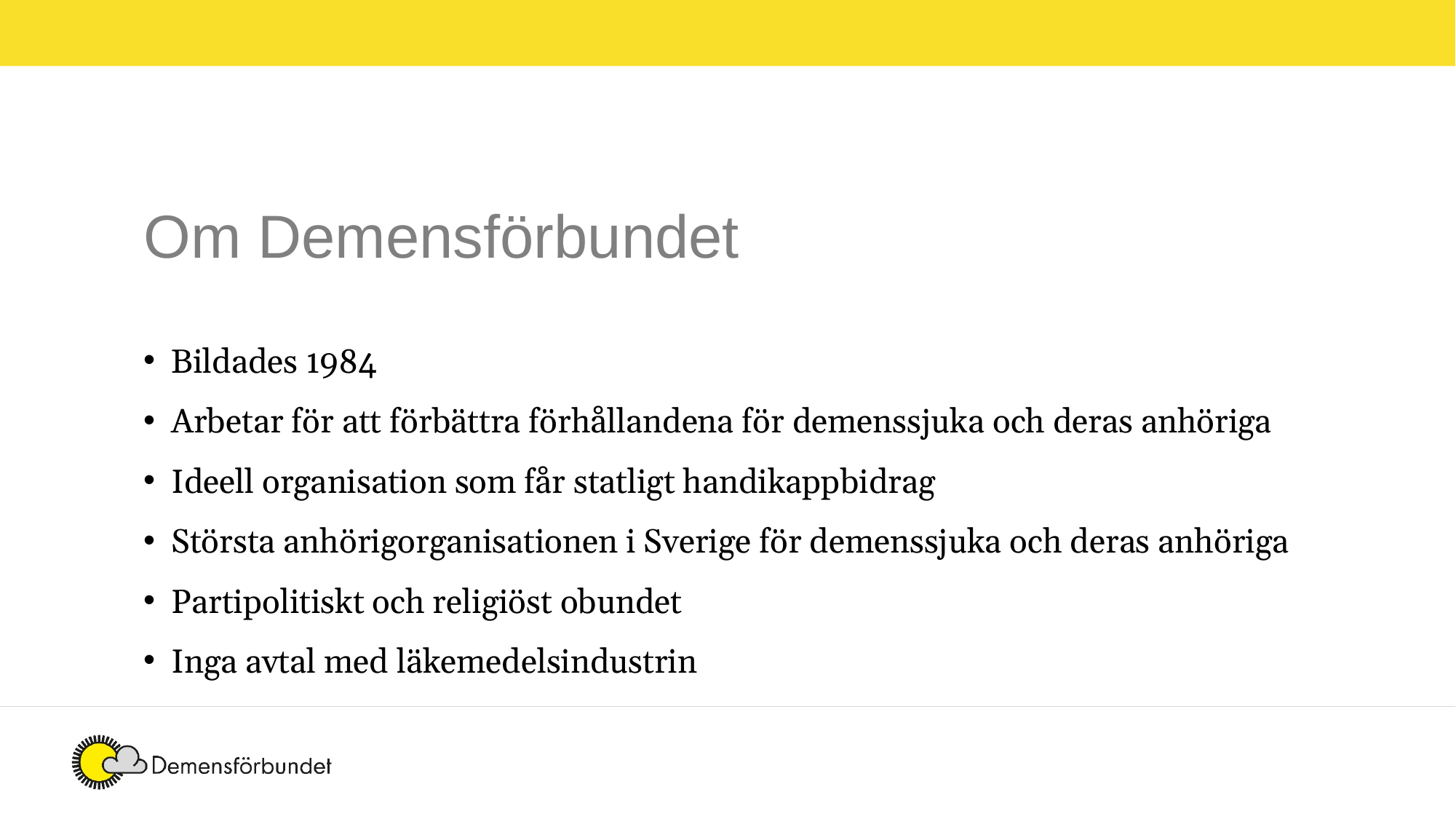

Om Demensförbundet
Bildades 1984
Arbetar för att förbättra förhållandena för demenssjuka och deras anhöriga
Ideell organisation som får statligt handikappbidrag
Största anhörigorganisationen i Sverige för demenssjuka och deras anhöriga
Partipolitiskt och religiöst obundet
Inga avtal med läkemedelsindustrin